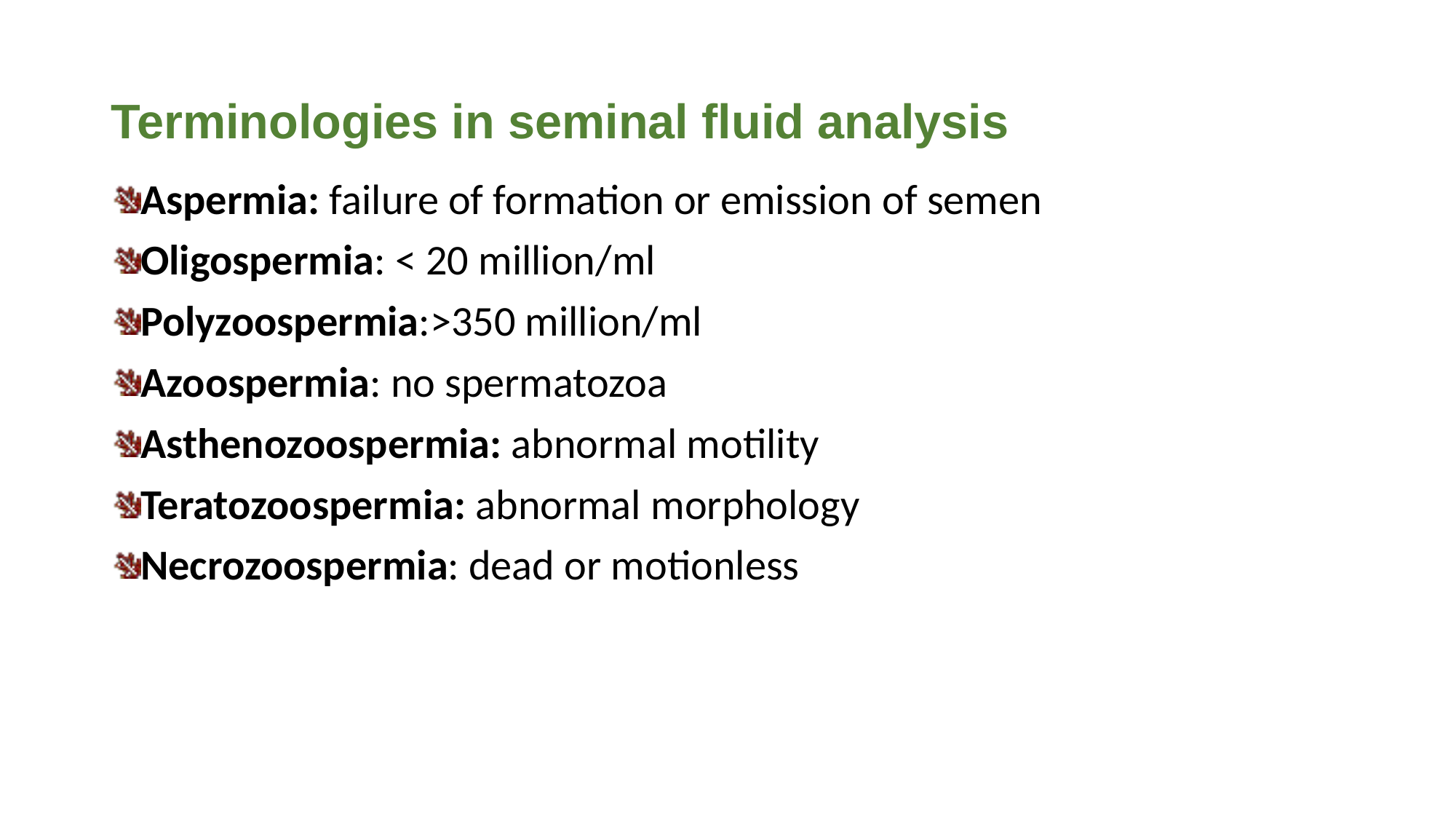

# Terminologies in seminal fluid analysis
Aspermia: failure of formation or emission of semen
Oligospermia: < 20 million/ml
Polyzoospermia:>350 million/ml
Azoospermia: no spermatozoa
Asthenozoospermia: abnormal motility
Teratozoospermia: abnormal morphology
Necrozoospermia: dead or motionless